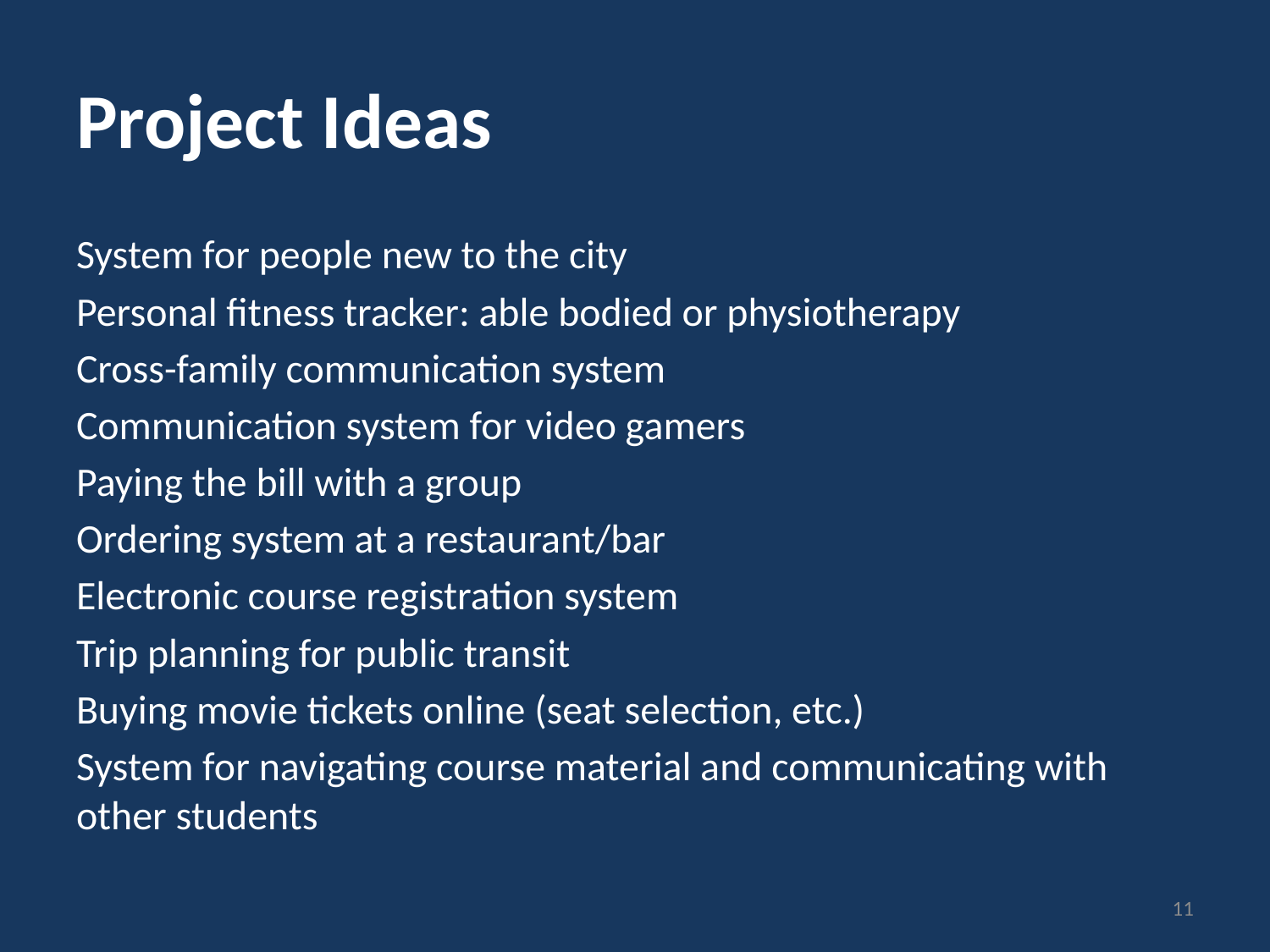

# Project Ideas
System for people new to the city
Personal fitness tracker: able bodied or physiotherapy
Cross-family communication system
Communication system for video gamers
Paying the bill with a group
Ordering system at a restaurant/bar
Electronic course registration system
Trip planning for public transit
Buying movie tickets online (seat selection, etc.)
System for navigating course material and communicating with other students

11